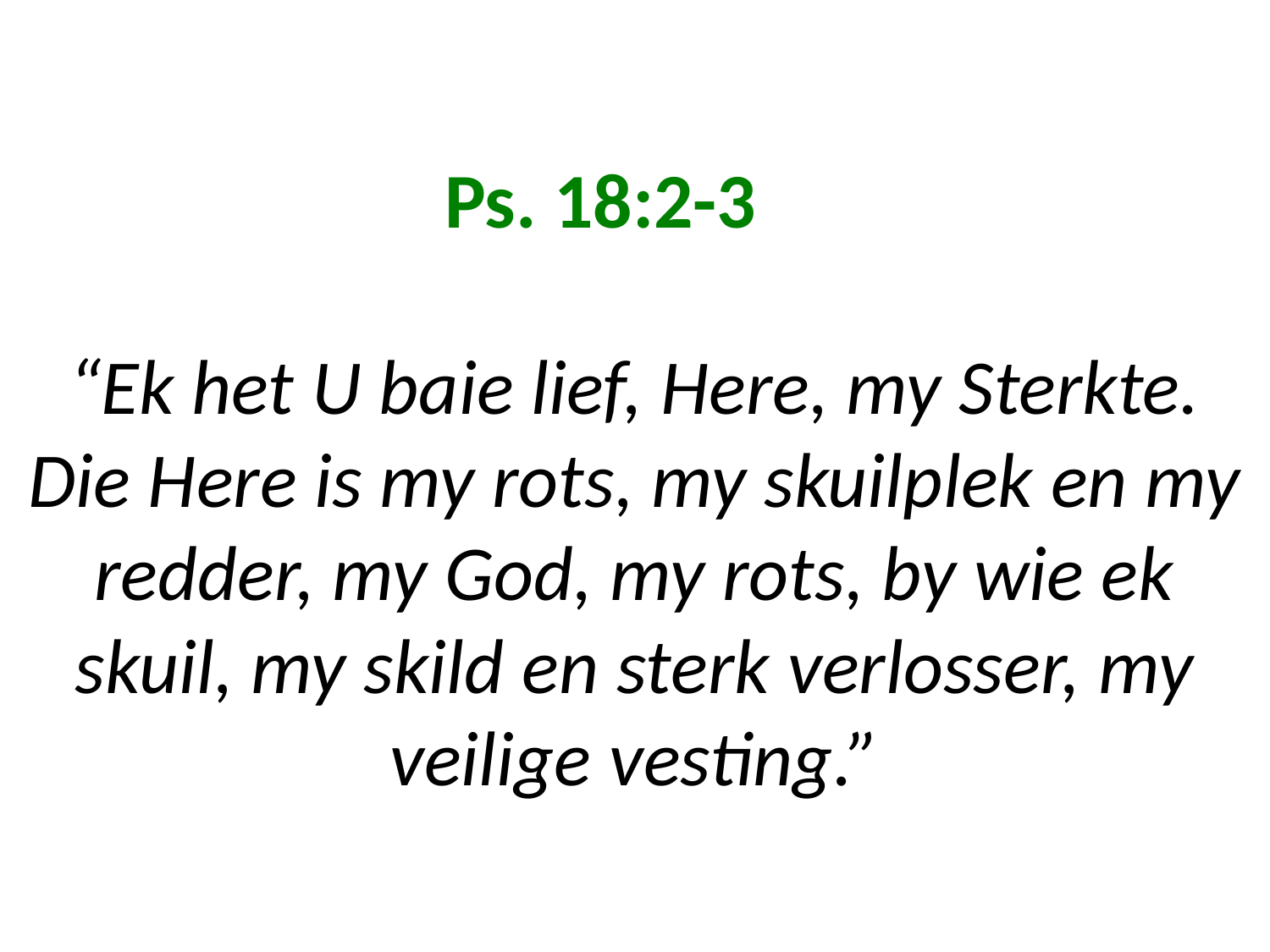

# Ps. 18:2-3 “Ek het U baie lief, Here, my Sterkte. Die Here is my rots, my skuilplek en my redder, my God, my rots, by wie ek skuil, my skild en sterk verlosser, my veilige vesting.”